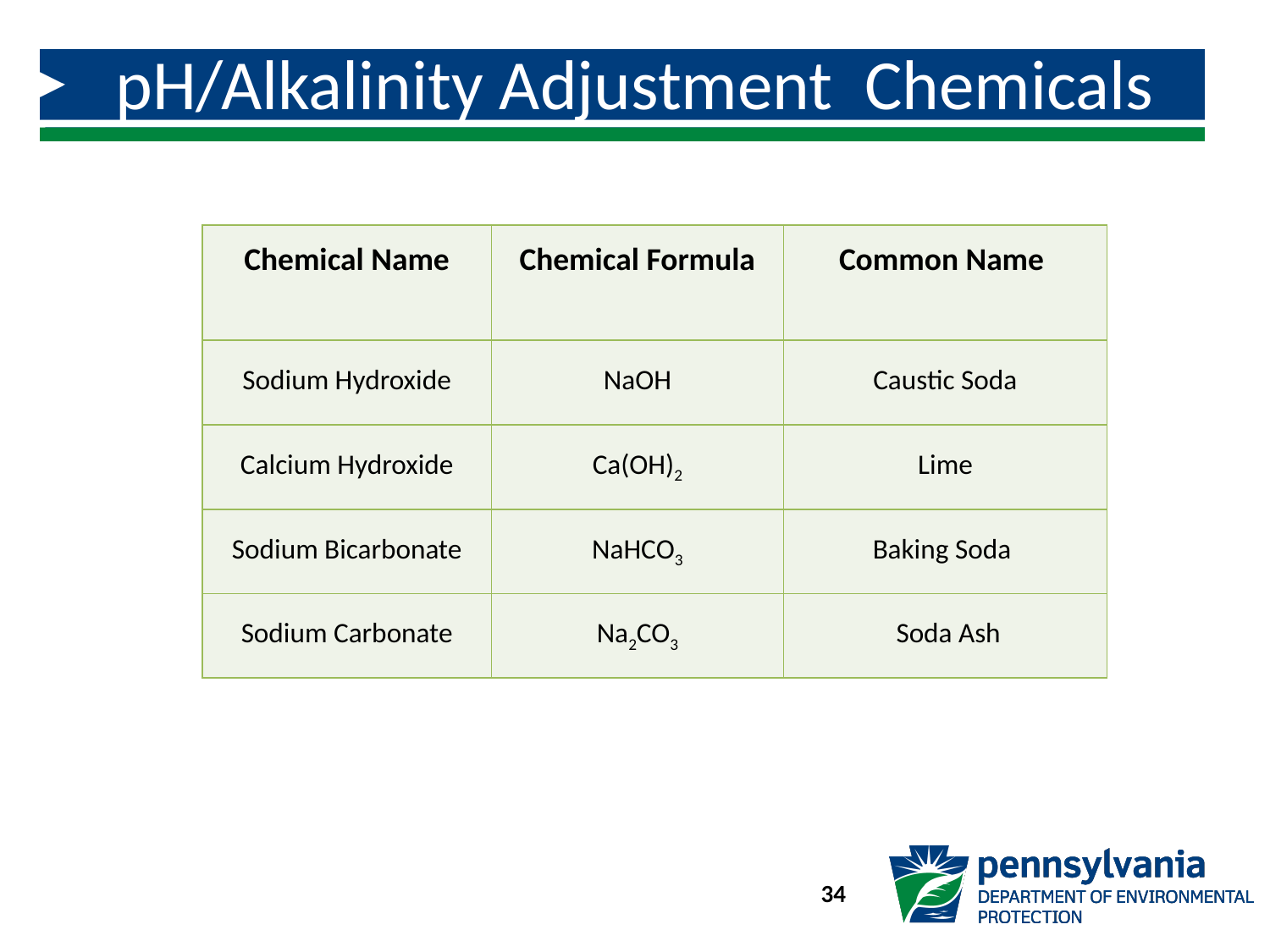

# pH/Alkalinity Adjustment  Chemicals
| Chemical Name | Chemical Formula | Common Name |
| --- | --- | --- |
| Sodium Hydroxide | NaOH | Caustic Soda |
| Calcium Hydroxide | Ca(OH)2 | Lime |
| Sodium Bicarbonate | NaHCO3 | Baking Soda |
| Sodium Carbonate | Na2CO3 | Soda Ash |
34